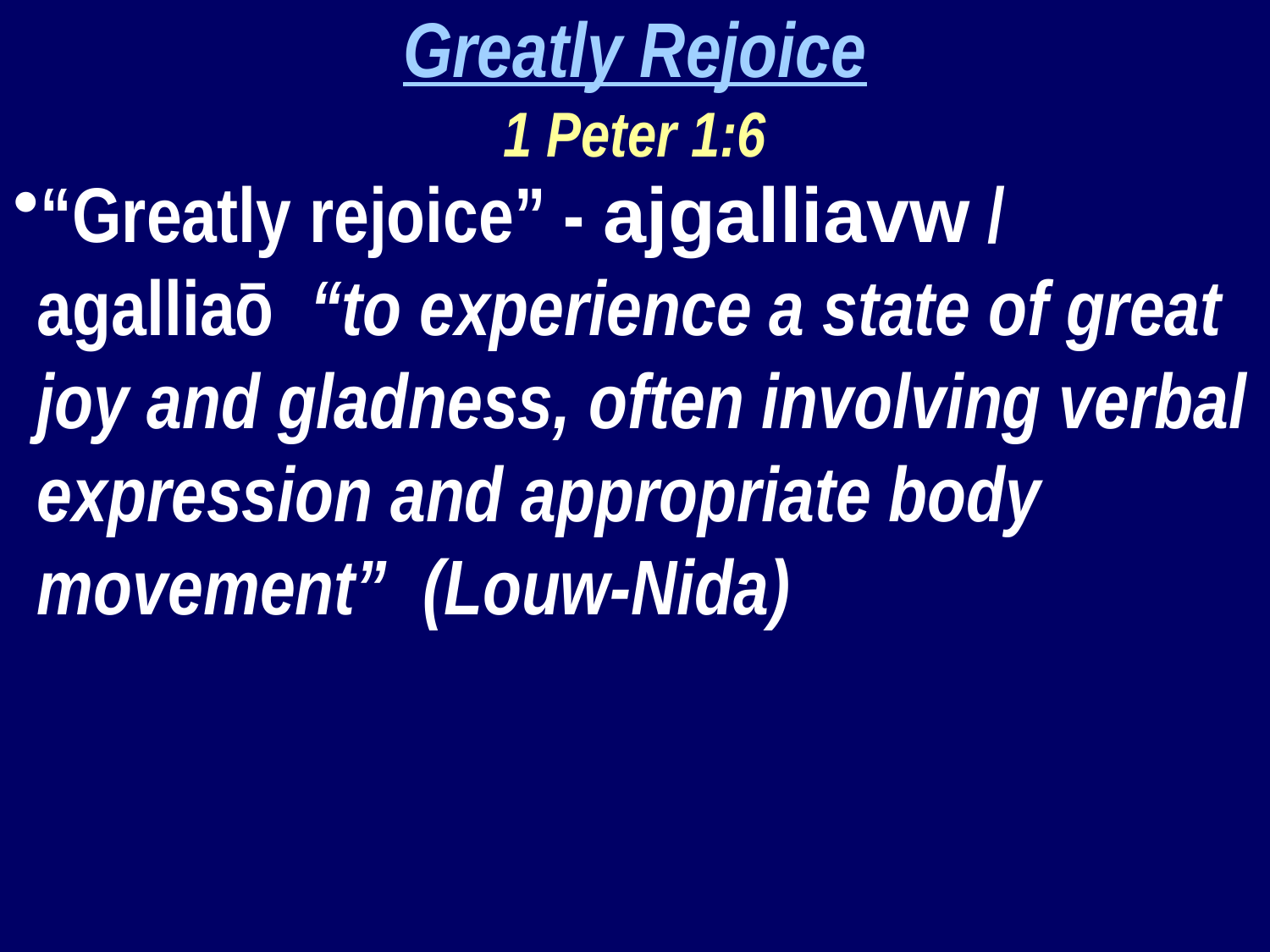

Greatly Rejoice
1 Peter 1:6
“Greatly rejoice” - ajgalliavw / agalliaō  “to experience a state of great joy and gladness, often involving verbal expression and appropriate body movement”  (Louw-Nida)